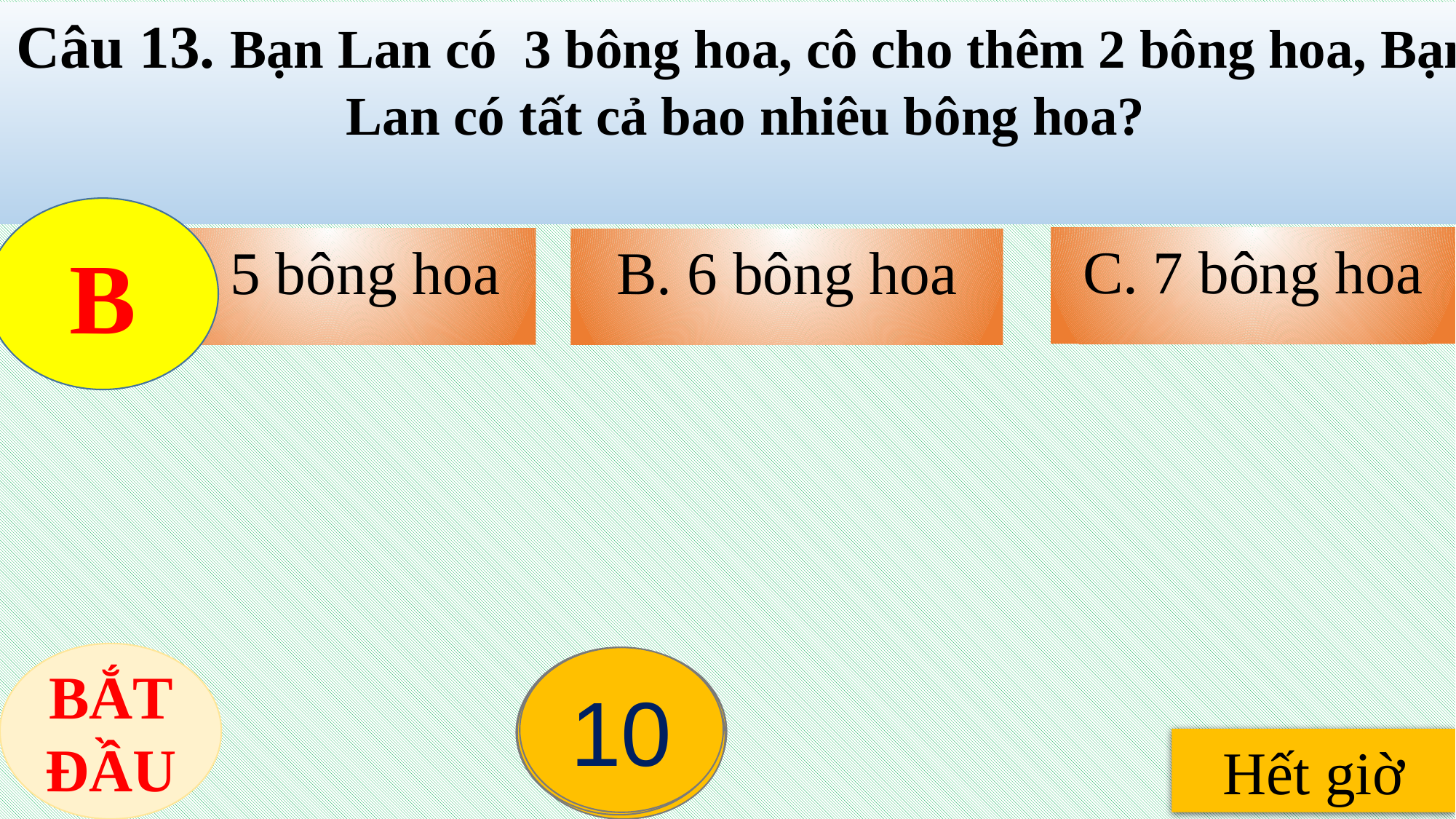

Câu 13. Bạn Lan có  3 bông hoa, cô cho thêm 2 bông hoa, Bạn Lan có tất cả bao nhiêu bông hoa?

B
C. 7 bông hoa

A. 5 bông hoa

B. 6 bông hoa

BẮT ĐẦU
6
10
1
9
3
4
2
7
5
8
Hết giờ